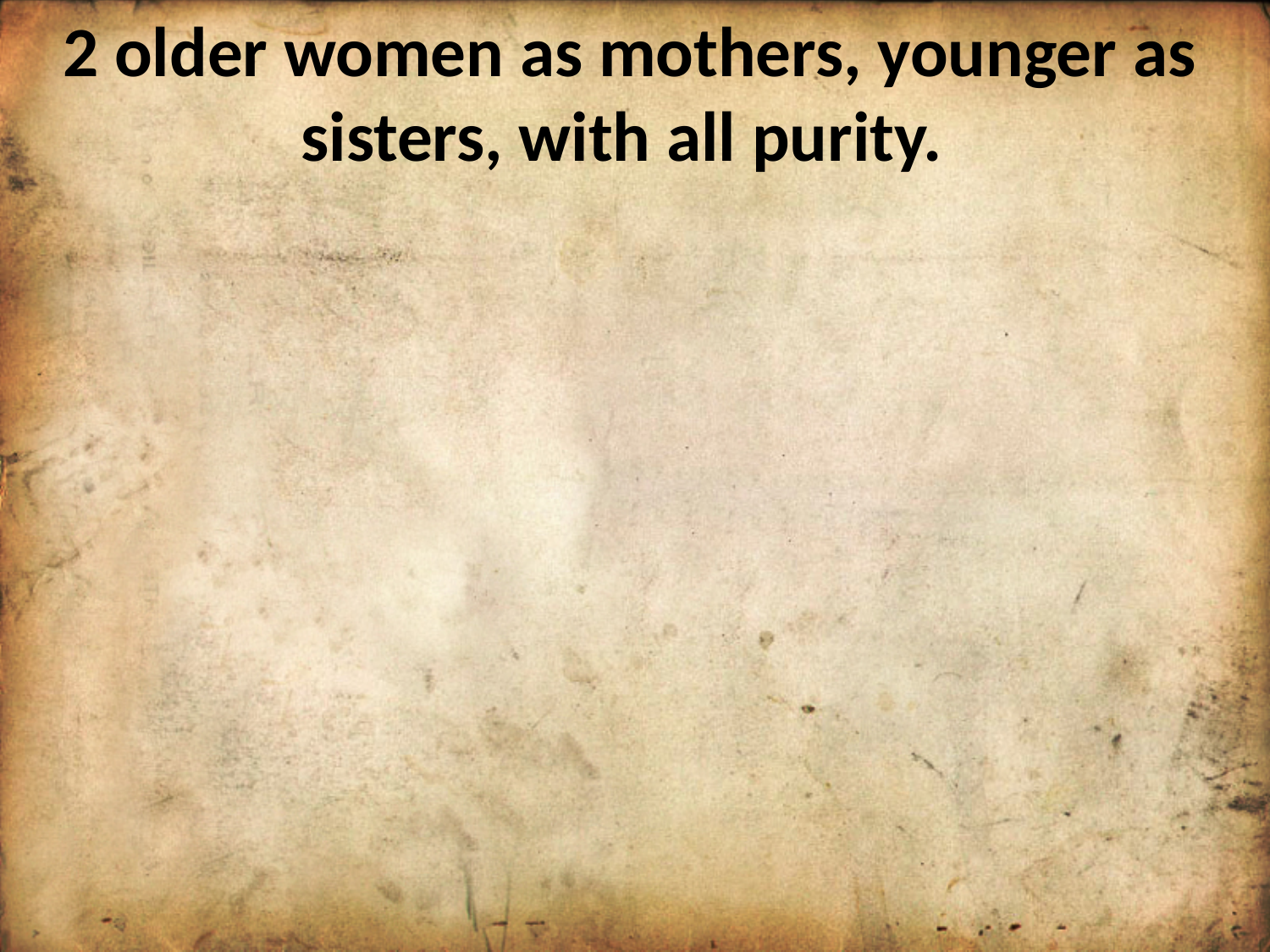

2 older women as mothers, younger as sisters, with all purity.